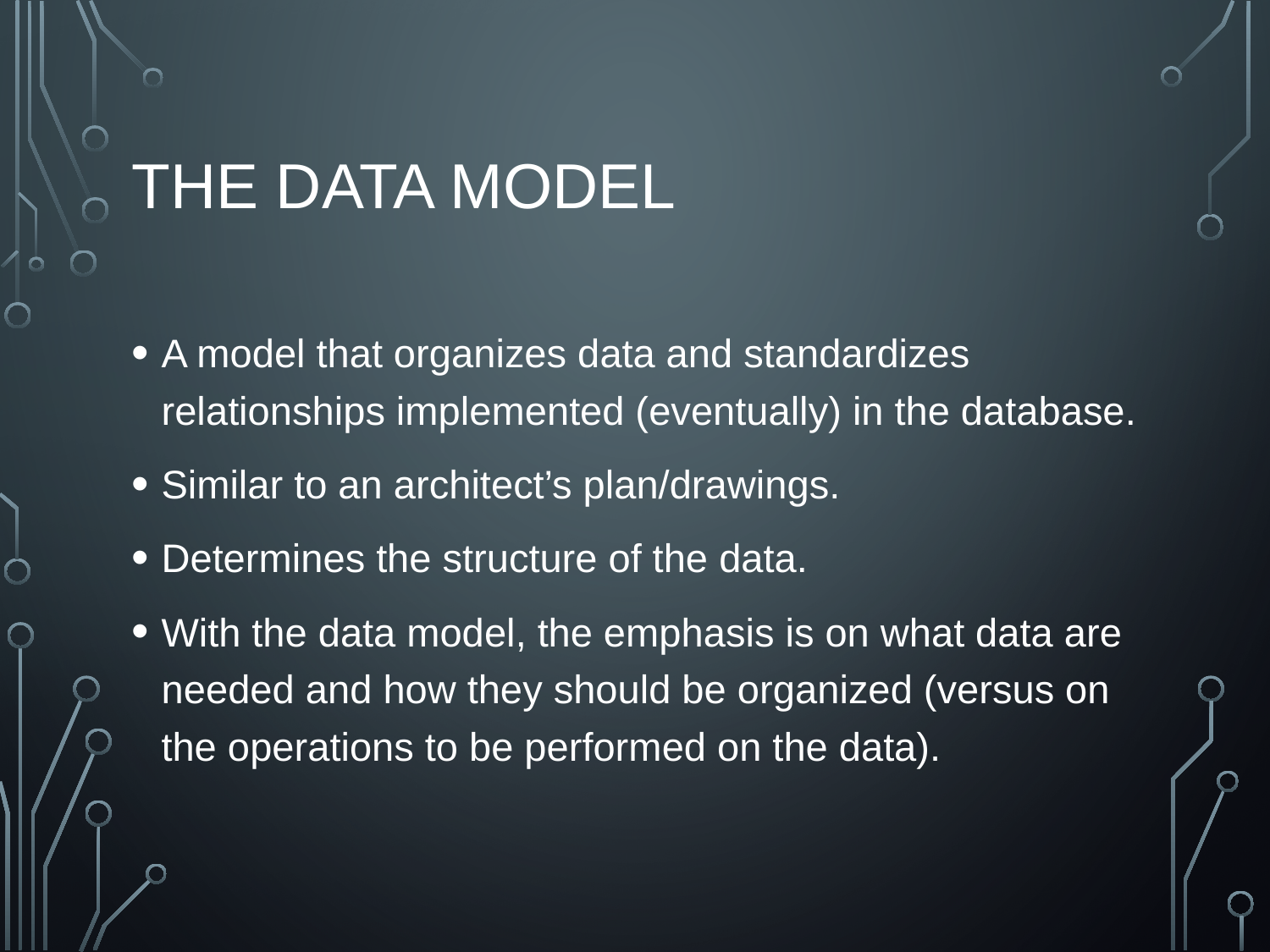

# The data model
A model that organizes data and standardizes relationships implemented (eventually) in the database.
Similar to an architect’s plan/drawings.
Determines the structure of the data.
With the data model, the emphasis is on what data are needed and how they should be organized (versus on the operations to be performed on the data).